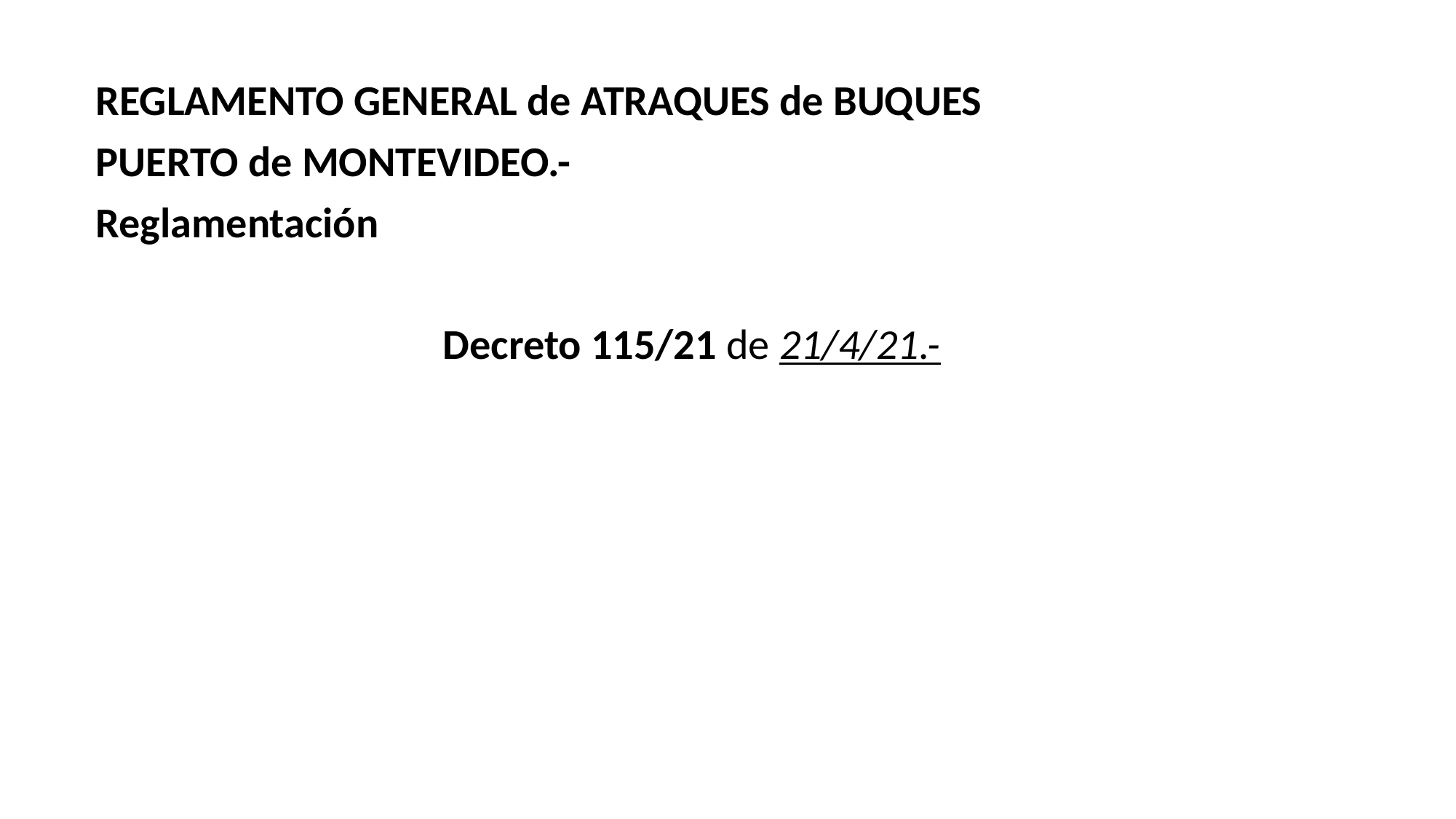

#
REGLAMENTO GENERAL de ATRAQUES de BUQUES
PUERTO de MONTEVIDEO.-
Reglamentación

                                    Decreto 115/21 de 21/4/21.-